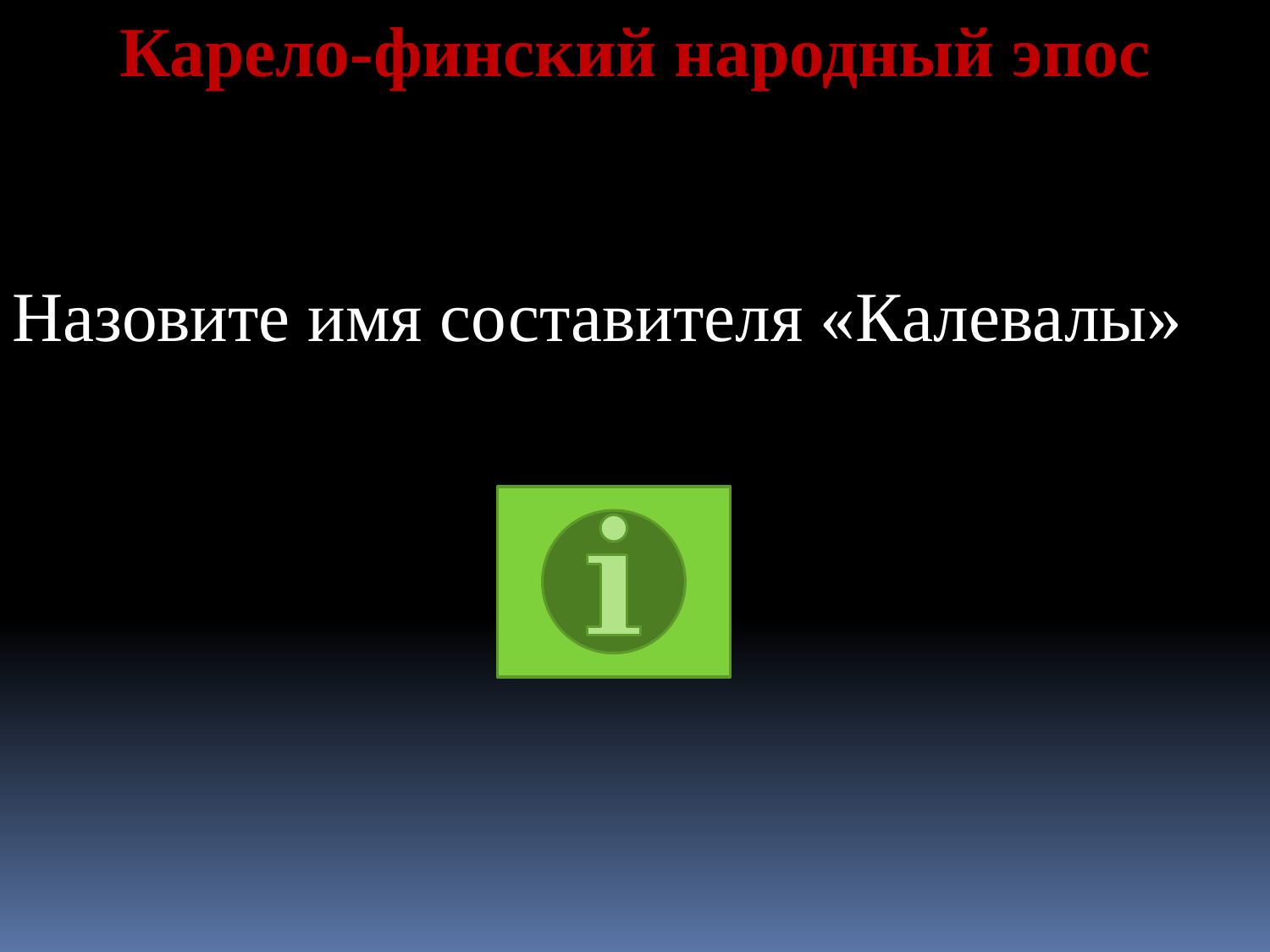

Карело-финский народный эпос
Назовите имя составителя «Калевалы»